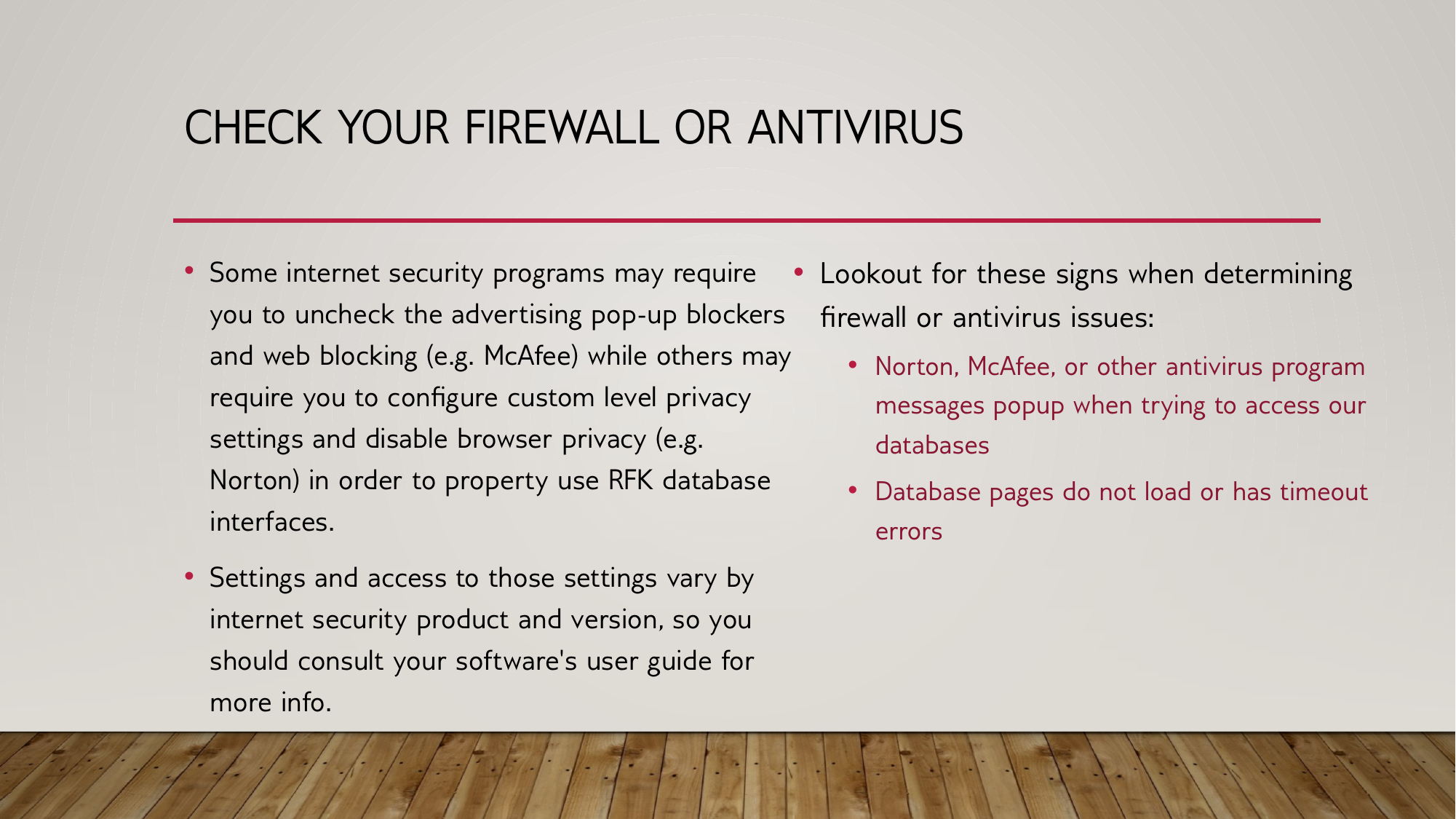

# Check your firewall or antivirus
Some internet security programs may require you to uncheck the advertising pop-up blockers and web blocking (e.g. McAfee) while others may require you to configure custom level privacy settings and disable browser privacy (e.g. Norton) in order to property use RFK database interfaces.
Settings and access to those settings vary by internet security product and version, so you should consult your software's user guide for more info.

Lookout for these signs when determining firewall or antivirus issues:
Norton, McAfee, or other antivirus program messages popup when trying to access our databases
Database pages do not load or has timeout errors